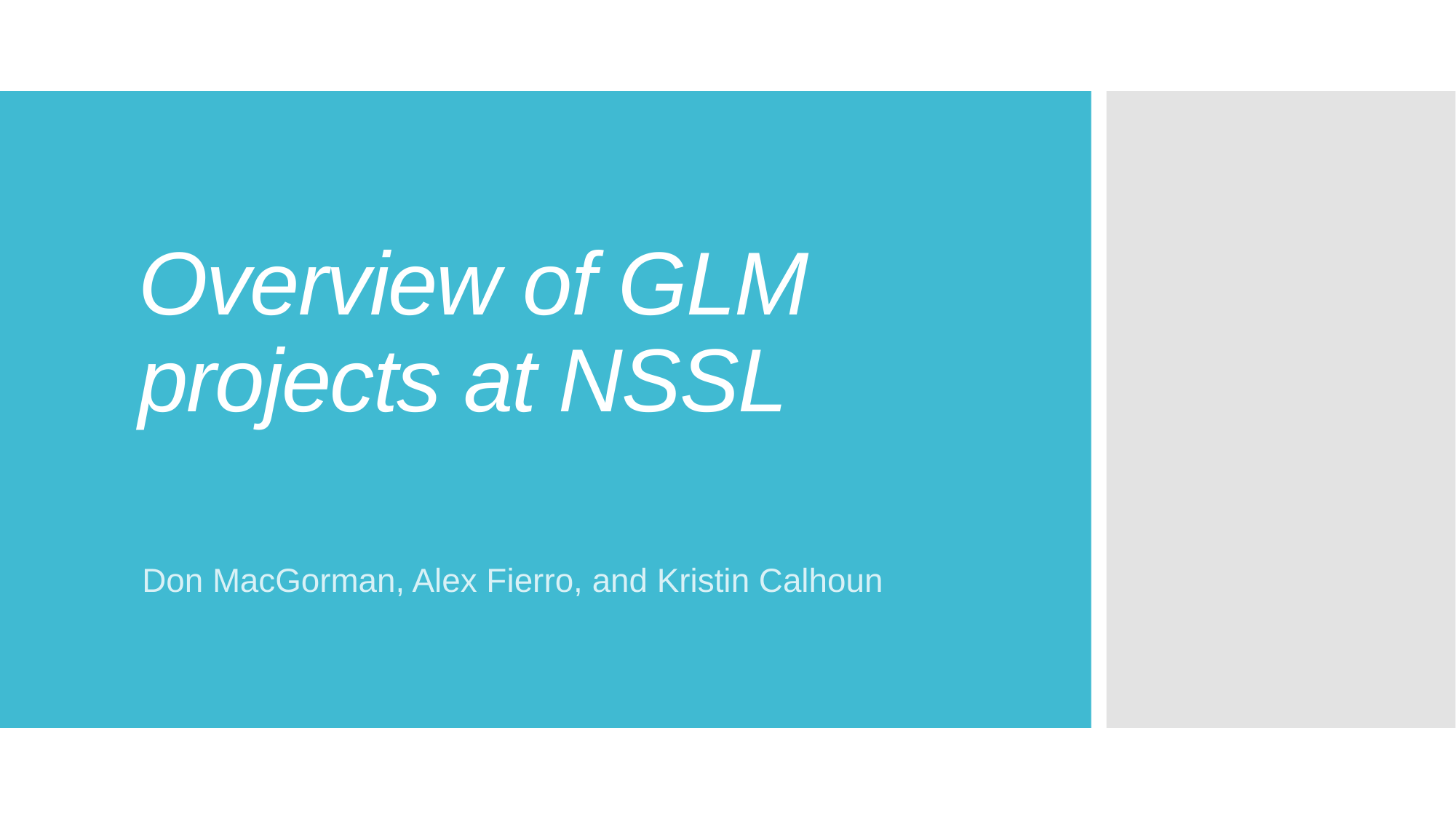

# Overview of GLM projects at NSSL
Don MacGorman, Alex Fierro, and Kristin Calhoun